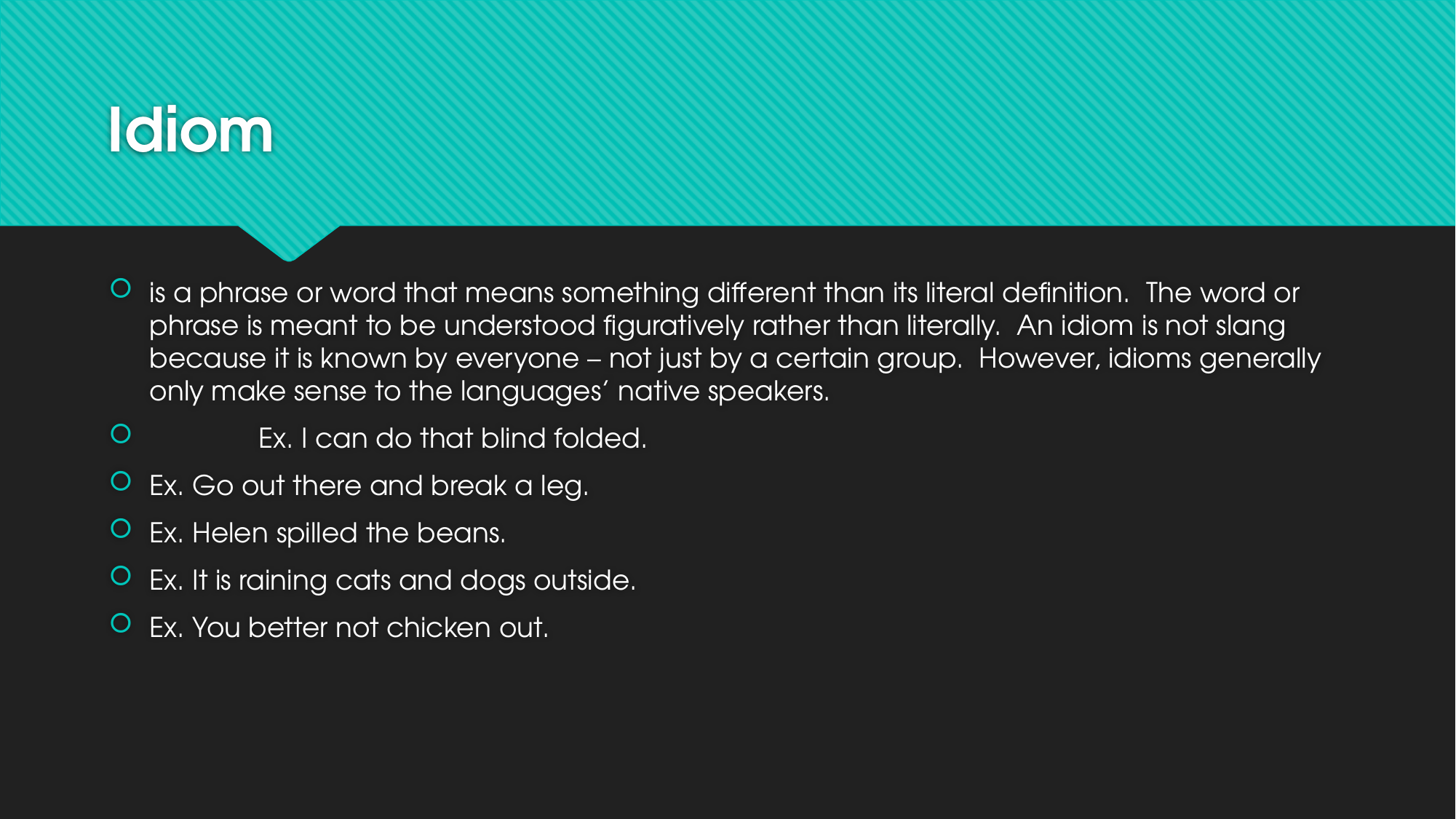

# Idiom
is a phrase or word that means something different than its literal definition.  The word or phrase is meant to be understood figuratively rather than literally.  An idiom is not slang because it is known by everyone – not just by a certain group.  However, idioms generally only make sense to the languages’ native speakers.
	Ex. I can do that blind folded.
Ex. Go out there and break a leg.
Ex. Helen spilled the beans.
Ex. It is raining cats and dogs outside.
Ex. You better not chicken out.